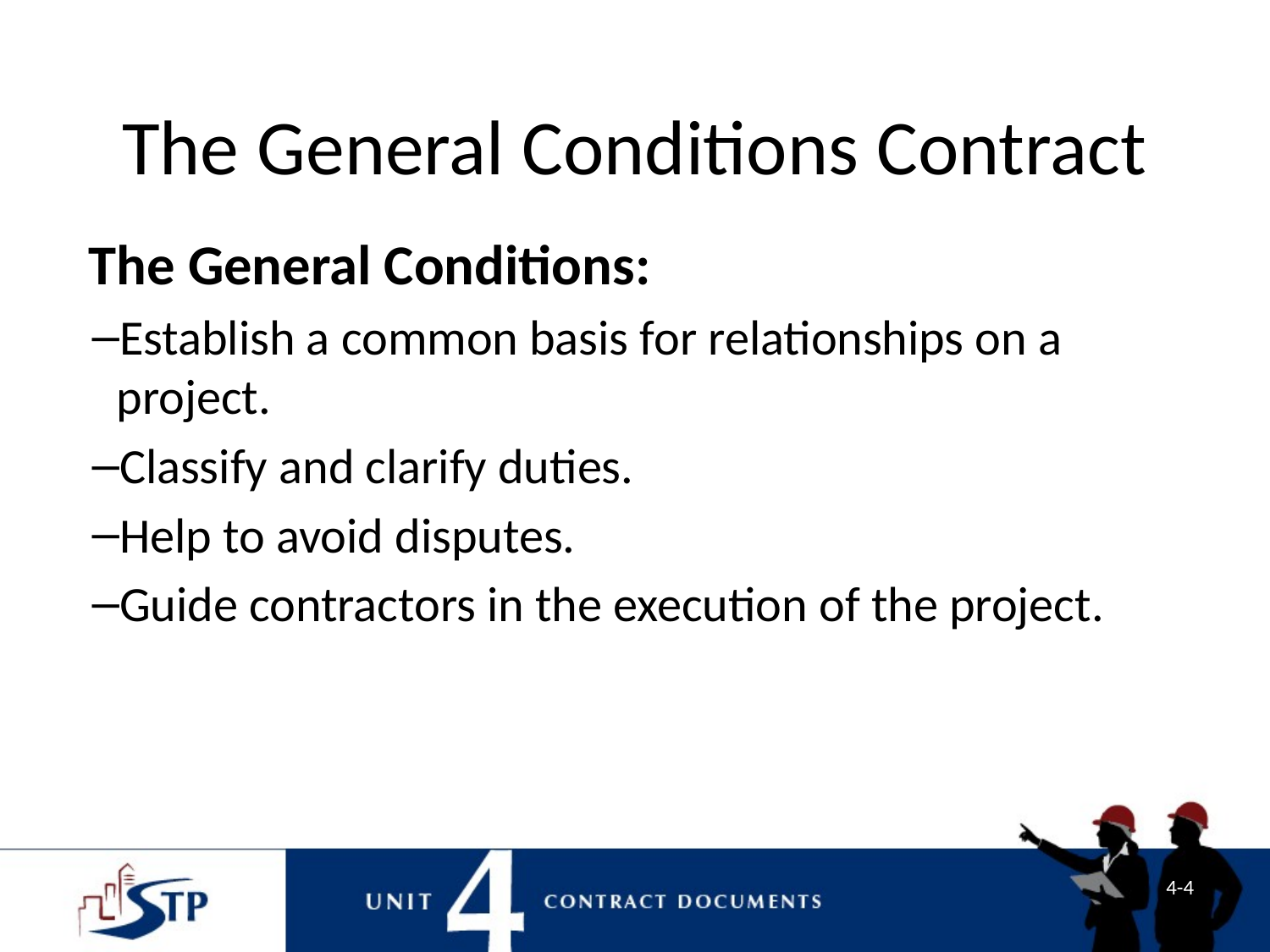

# The General Conditions Contract
 The General Conditions:
Establish a common basis for relationships on a project.
Classify and clarify duties.
Help to avoid disputes.
Guide contractors in the execution of the project.
4-4